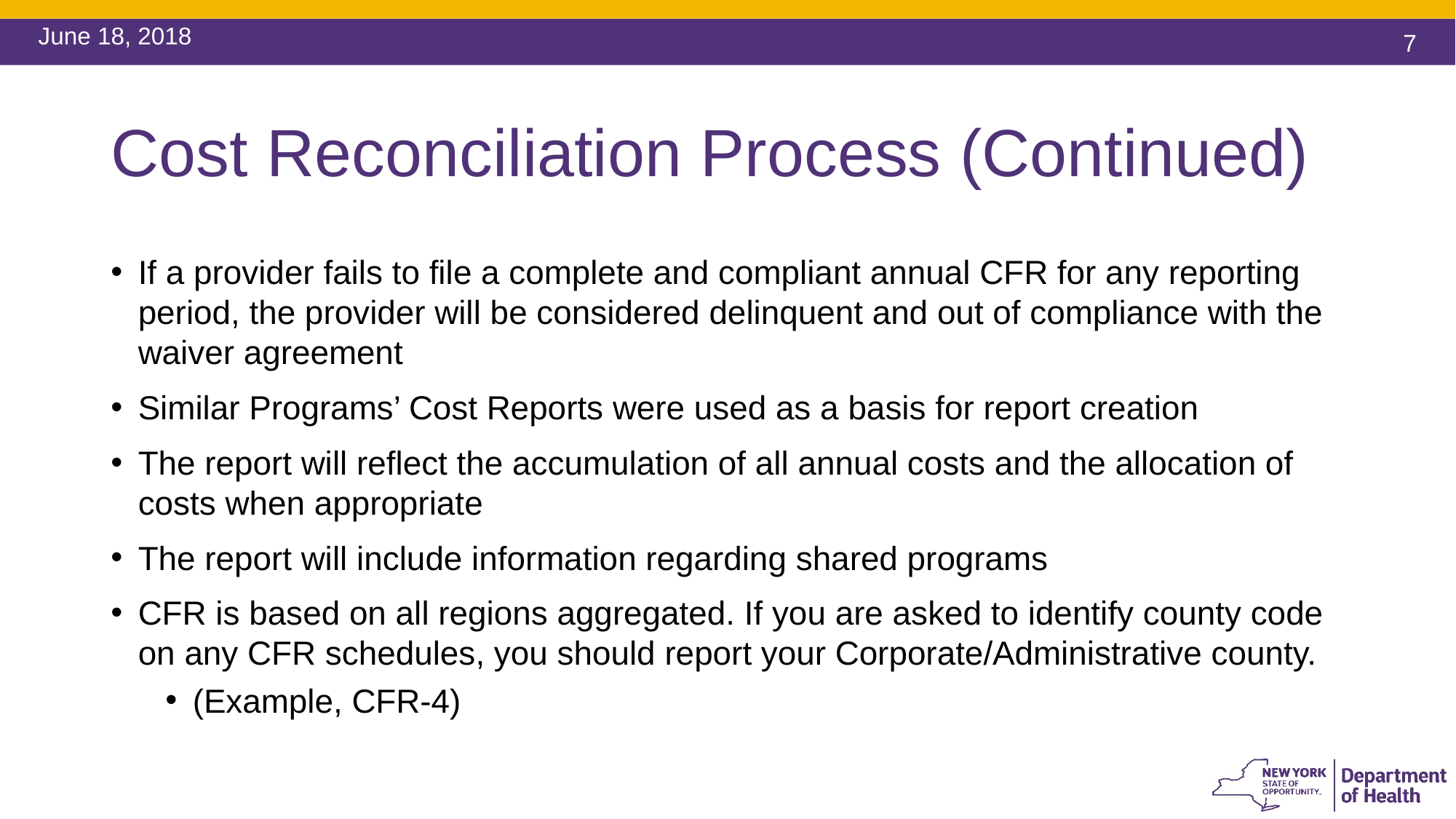

June 18, 2018

# Cost Reconciliation Process (Continued)
If a provider fails to file a complete and compliant annual CFR for any reporting period, the provider will be considered delinquent and out of compliance with the waiver agreement
Similar Programs’ Cost Reports were used as a basis for report creation
The report will reflect the accumulation of all annual costs and the allocation of costs when appropriate
The report will include information regarding shared programs
CFR is based on all regions aggregated. If you are asked to identify county code on any CFR schedules, you should report your Corporate/Administrative county.
(Example, CFR-4)